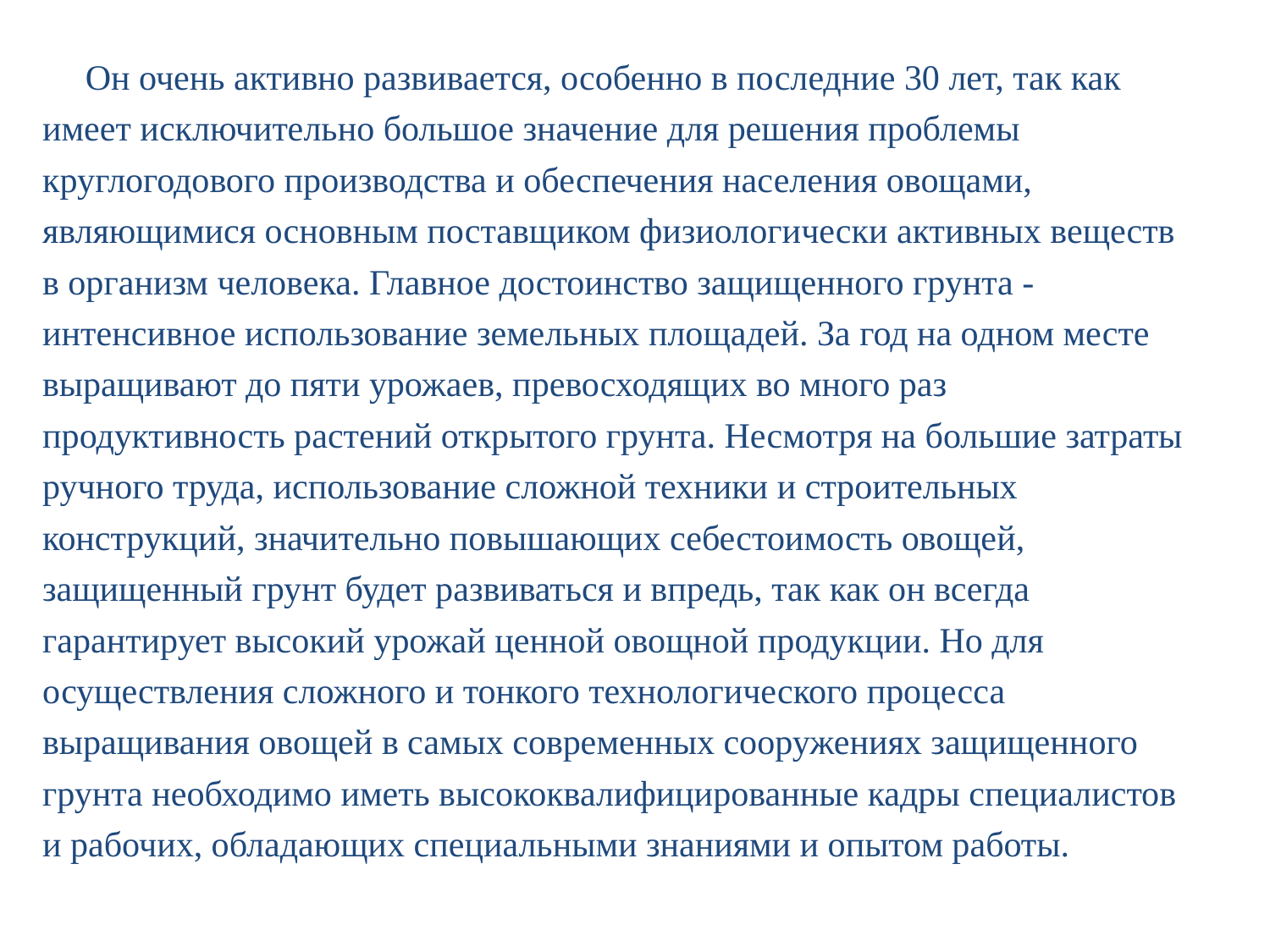

Он очень активно развивается, особенно в последние 30 лет, так как имеет исключительно большое значение для решения проблемы круглогодового производства и обеспечения населения овощами, являющимися основным поставщиком физиологически активных веществ в организм человека. Главное достоинство защищенного грунта - интенсивное использование земельных площадей. За год на одном месте выращивают до пяти урожаев, превосходящих во много раз продуктивность растений открытого грунта. Несмотря на большие затраты ручного труда, использование сложной техники и строительных конструкций, значительно повышающих себестоимость овощей, защищенный грунт будет развиваться и впредь, так как он всегда гарантирует высокий урожай ценной овощной продукции. Но для осуществления сложного и тонкого технологического процесса выращивания овощей в самых современных сооружениях защищенного грунта необходимо иметь высококвалифицированные кадры специалистов и рабочих, обладающих специальными знаниями и опытом работы.